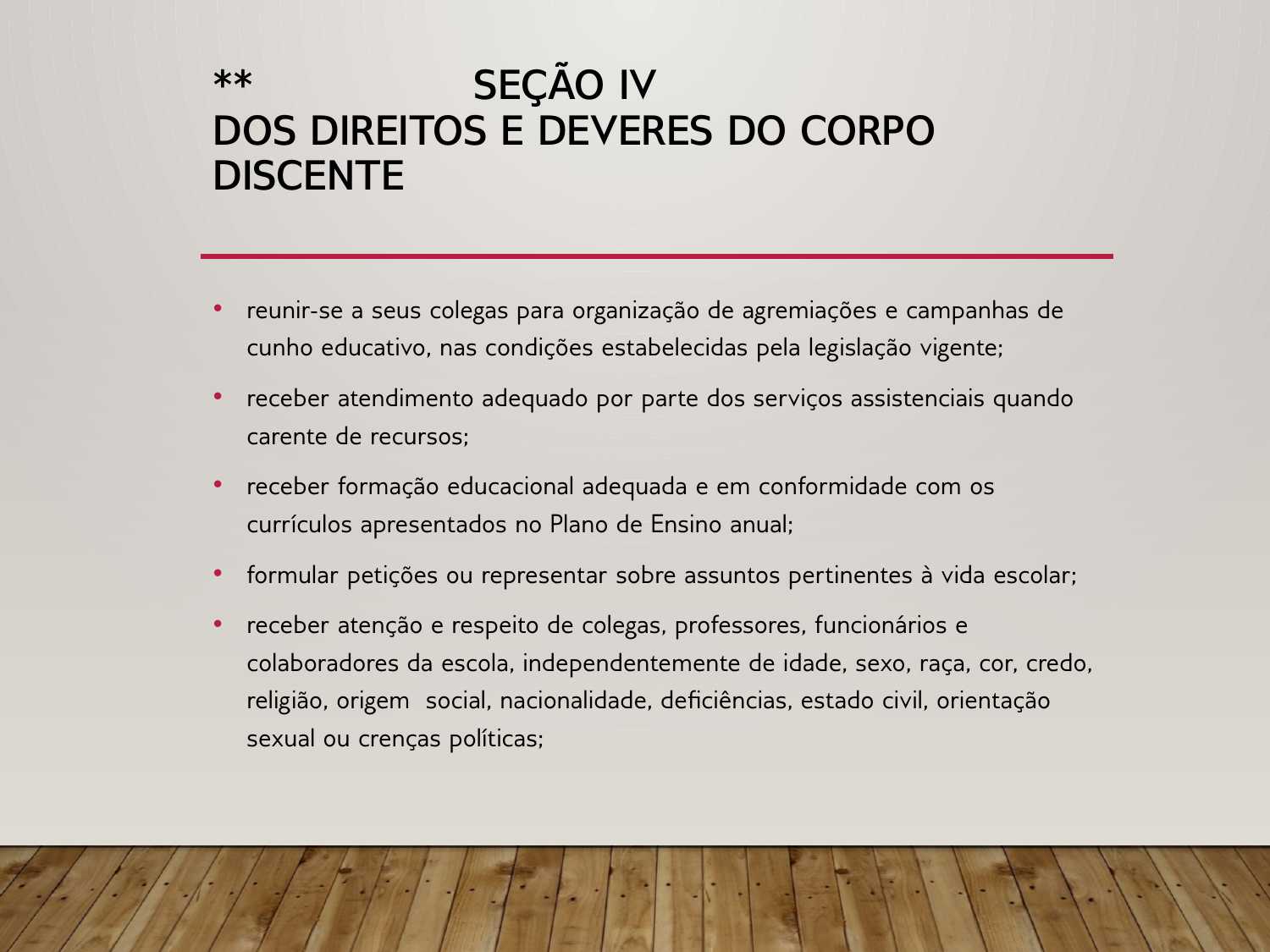

# **                Seção IV Dos Direitos e Deveres do Corpo Discente
reunir-se a seus colegas para organização de agremiações e campanhas de cunho educativo, nas condições estabelecidas pela legislação vigente;
receber atendimento adequado por parte dos serviços assistenciais quando carente de recursos;
receber formação educacional adequada e em conformidade com os currículos apresentados no Plano de Ensino anual;
formular petições ou representar sobre assuntos pertinentes à vida escolar;
receber atenção e respeito de colegas, professores, funcionários e colaboradores da escola, independentemente de idade, sexo, raça, cor, credo, religião, origem  social, nacionalidade, deficiências, estado civil, orientação sexual ou crenças políticas;